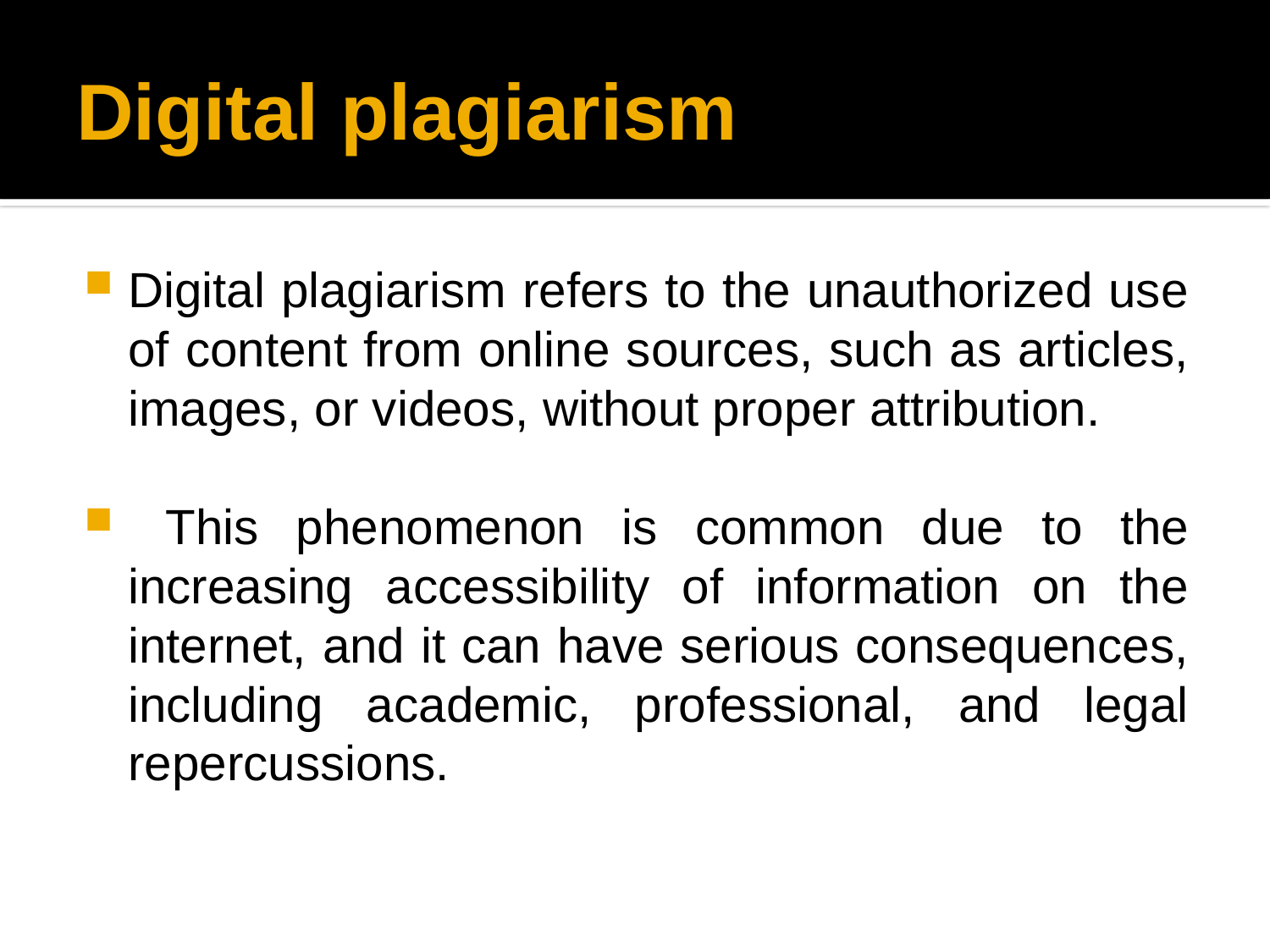

# Digital plagiarism
Digital plagiarism refers to the unauthorized use of content from online sources, such as articles, images, or videos, without proper attribution.

 This phenomenon is common due to the increasing accessibility of information on the internet, and it can have serious consequences, including academic, professional, and legal repercussions.